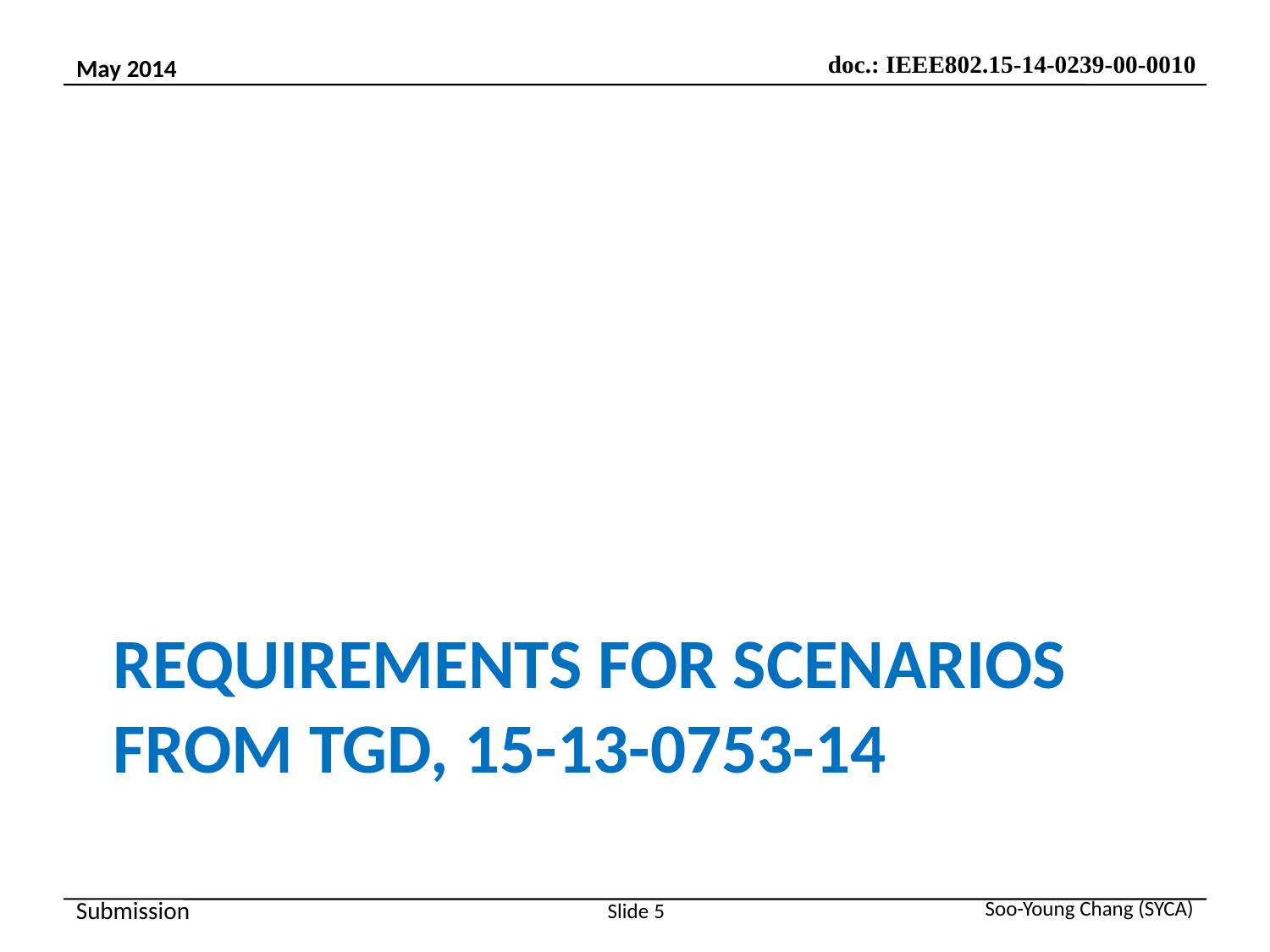

# Requirements for scenarios from tgd, 15-13-0753-14